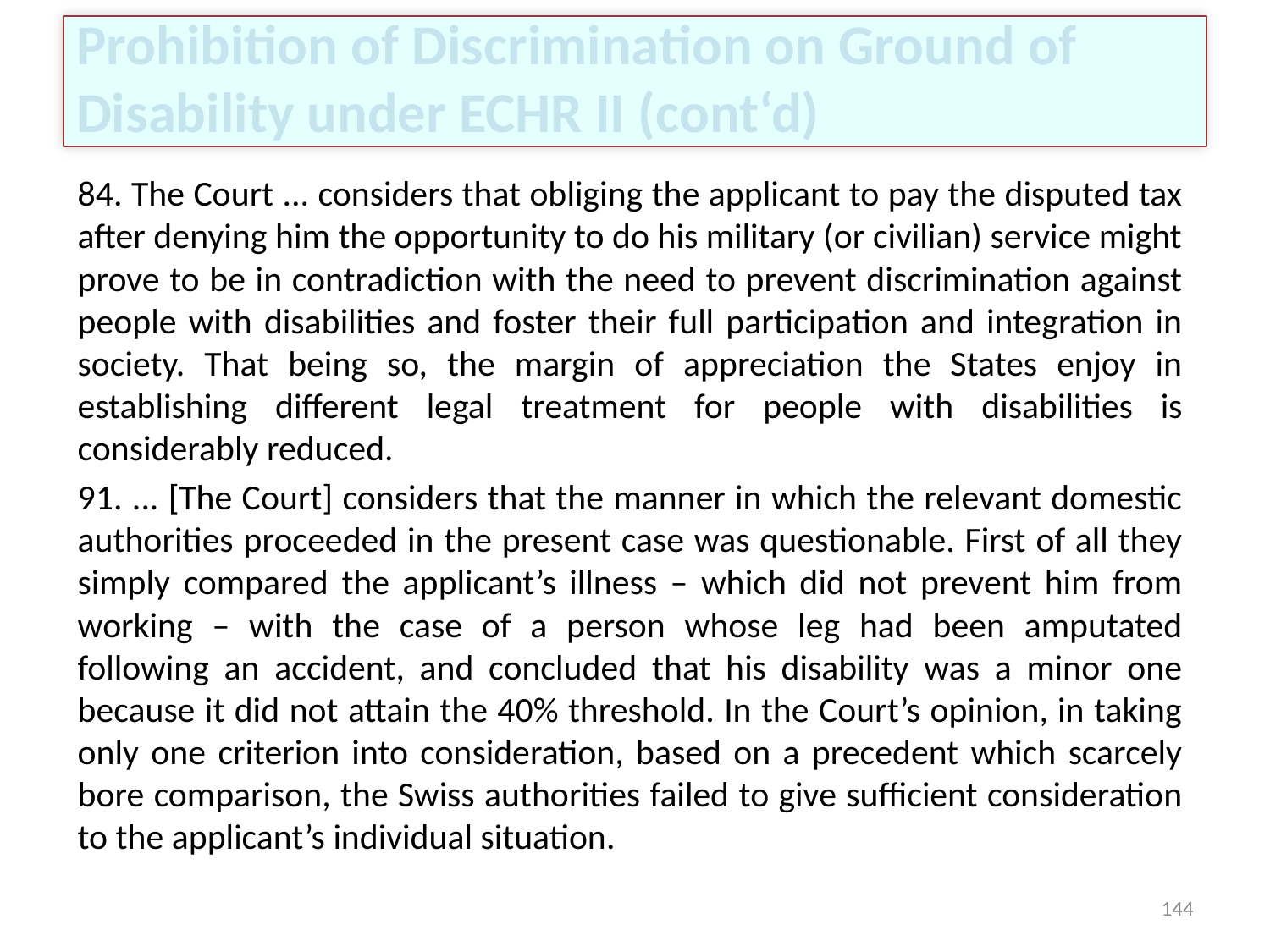

# Prohibition of Discrimination on Ground of Disability under ECHR II (cont‘d)
84. The Court ... considers that obliging the applicant to pay the disputed tax after denying him the opportunity to do his military (or civilian) service might prove to be in contradiction with the need to prevent discrimination against people with disabilities and foster their full participation and integration in society. That being so, the margin of appreciation the States enjoy in establishing different legal treatment for people with disabilities is considerably reduced.
91. ... [The Court] considers that the manner in which the relevant domestic authorities proceeded in the present case was questionable. First of all they simply compared the applicant’s illness – which did not prevent him from working – with the case of a person whose leg had been amputated following an accident, and concluded that his disability was a minor one because it did not attain the 40% threshold. In the Court’s opinion, in taking only one criterion into consideration, based on a precedent which scarcely bore comparison, the Swiss authorities failed to give sufficient consideration to the applicant’s individual situation.
144